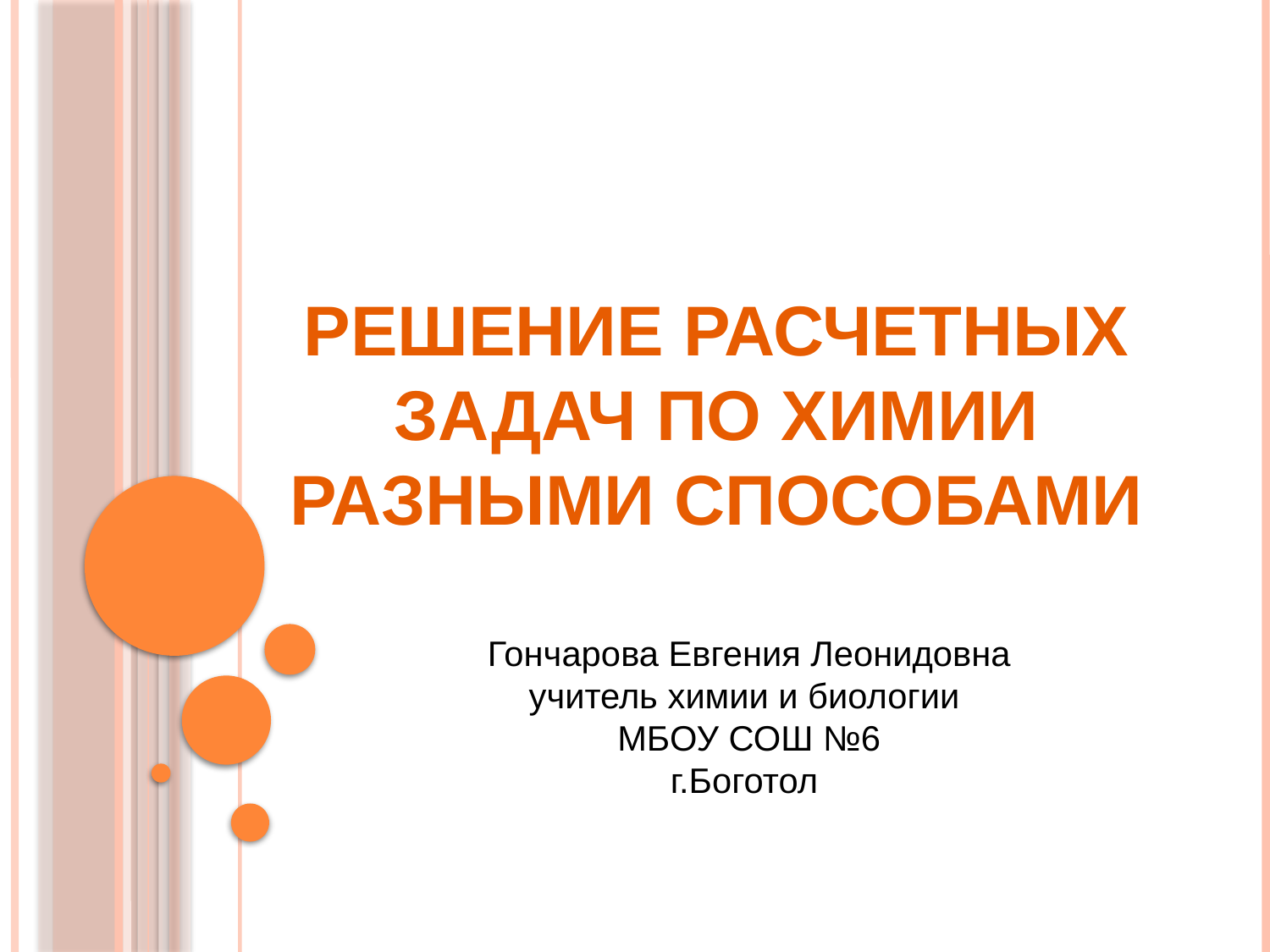

# РЕШЕНИЕ РАСЧЕТНЫХ ЗАДАЧ ПО ХИМИИ разными способами
Гончарова Евгения Леонидовна
учитель химии и биологии
МБОУ СОШ №6
г.Боготол